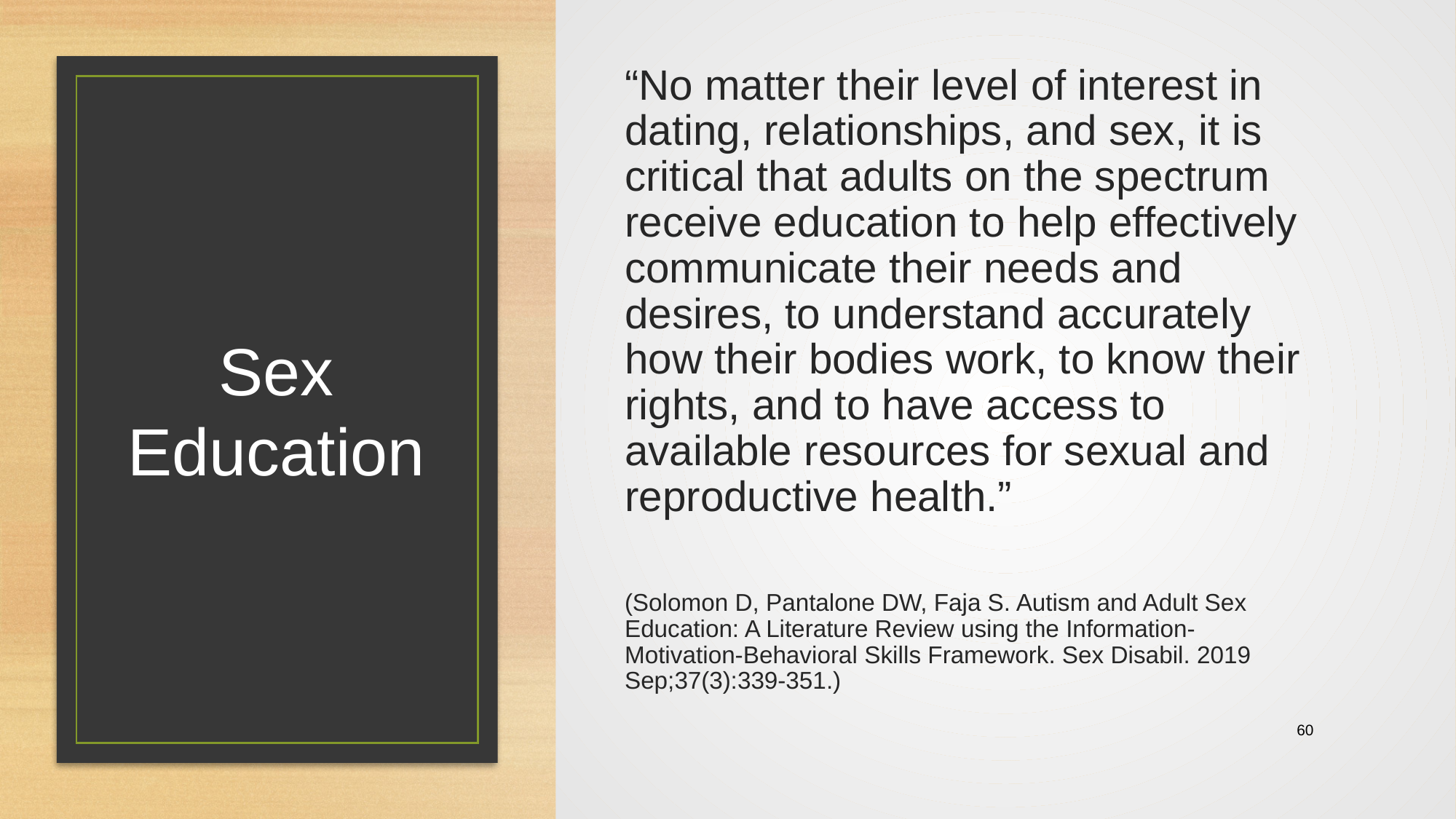

“No matter their level of interest in dating, relationships, and sex, it is critical that adults on the spectrum receive education to help effectively communicate their needs and desires, to understand accurately how their bodies work, to know their rights, and to have access to available resources for sexual and reproductive health.”

(Solomon D, Pantalone DW, Faja S. Autism and Adult Sex Education: A Literature Review using the Information-Motivation-Behavioral Skills Framework. Sex Disabil. 2019 Sep;37(3):339-351.)

# Sex Education
60